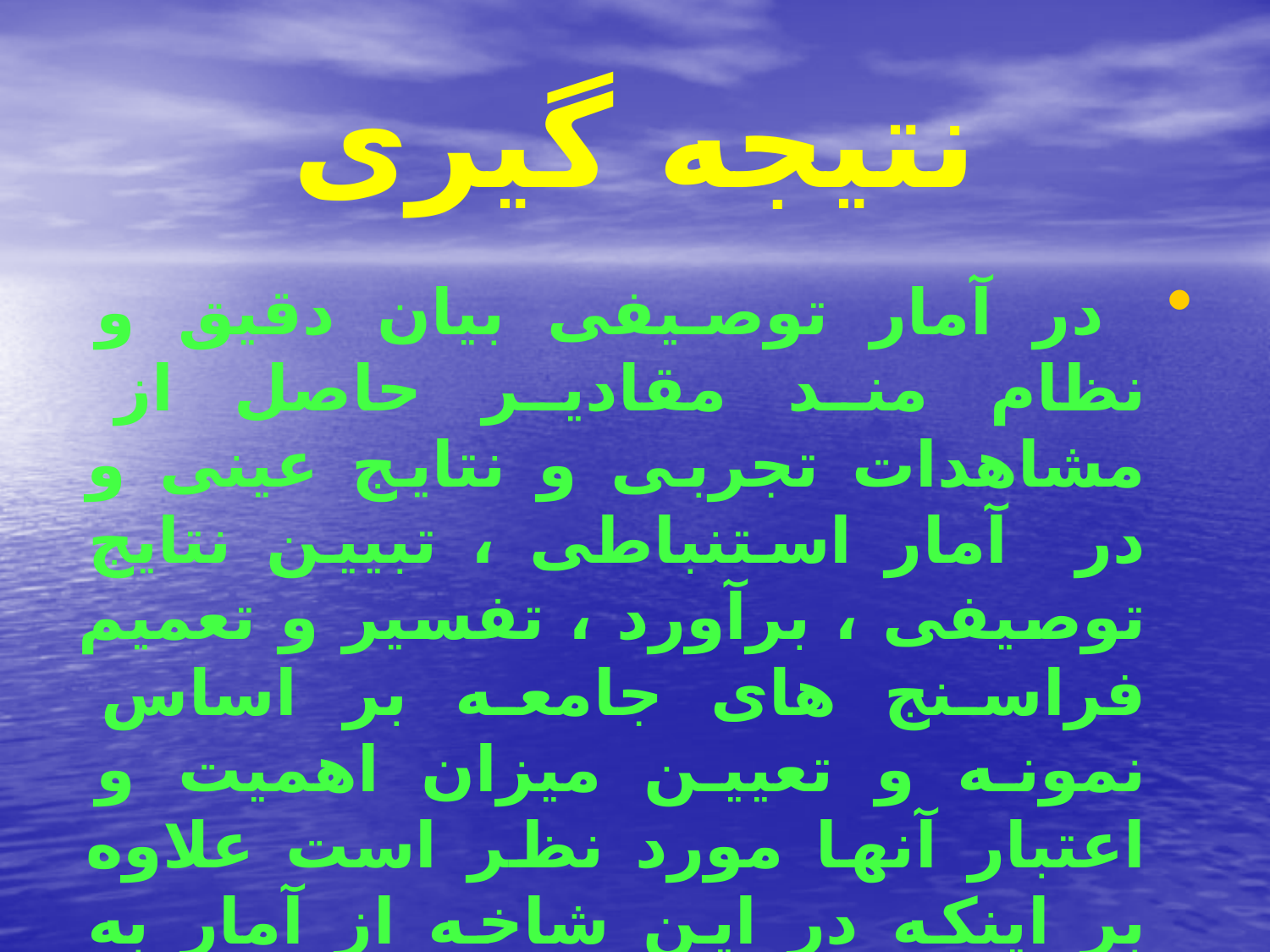

# نتیجه گیری
 در آمار توصیفی بیان دقیق و نظام مند مقادیر حاصل از مشاهدات تجربی و نتایج عینی و در  آمار استنباطی ، تبیین نتایج توصیفی ، برآورد ، تفسیر و تعمیم فراسنج های جامعه بر اساس نمونه و تعیین میزان اهمیت و اعتبار آنها مورد نظر است علاوه بر اینکه در این شاخه از آمار به آزمون فرضیه ها نیز توجه می شود